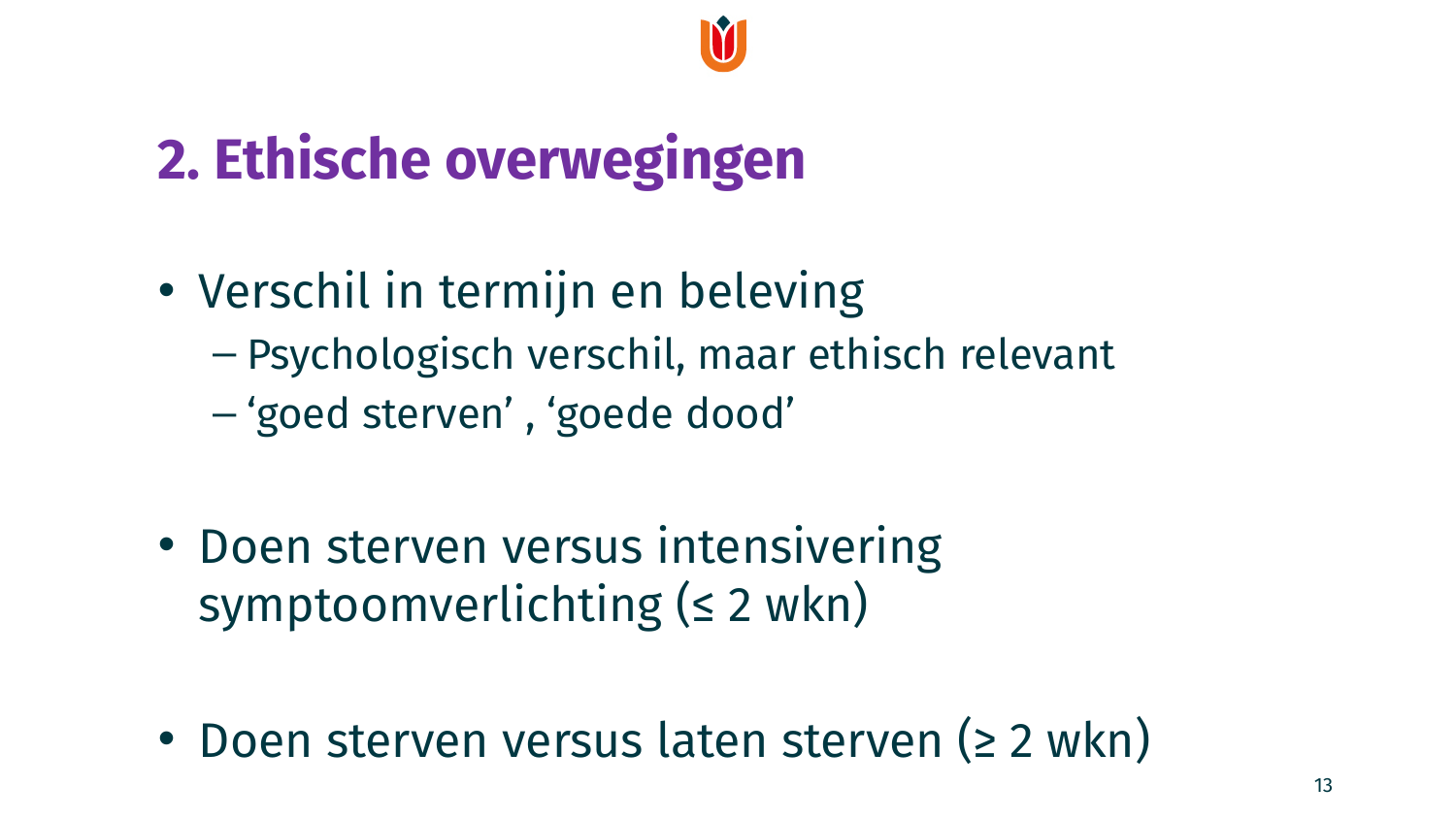

# 2. Ethische overwegingen
Verschil in termijn en beleving
Psychologisch verschil, maar ethisch relevant
‘goed sterven’ , ‘goede dood’

Doen sterven versus intensivering symptoomverlichting (≤ 2 wkn)

Doen sterven versus laten sterven (≥ 2 wkn)

13